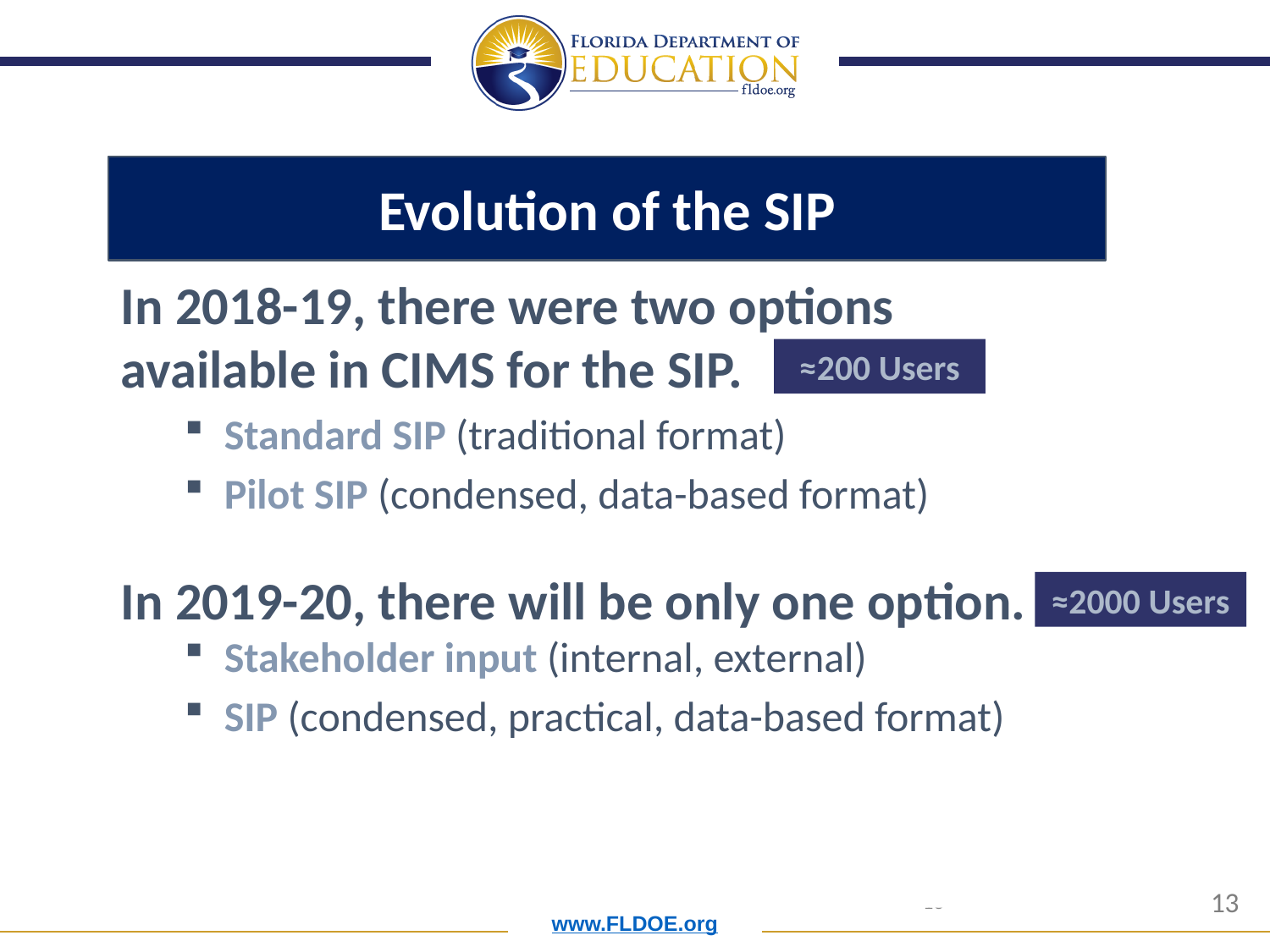

Evolution of the SIP

In 2018-19, there were two options available in CIMS for the SIP.
Standard SIP (traditional format)
Pilot SIP (condensed, data-based format)

In 2019-20, there will be only one option.
Stakeholder input (internal, external)
SIP (condensed, practical, data-based format)

≈200 Users
≈2000 Users
13